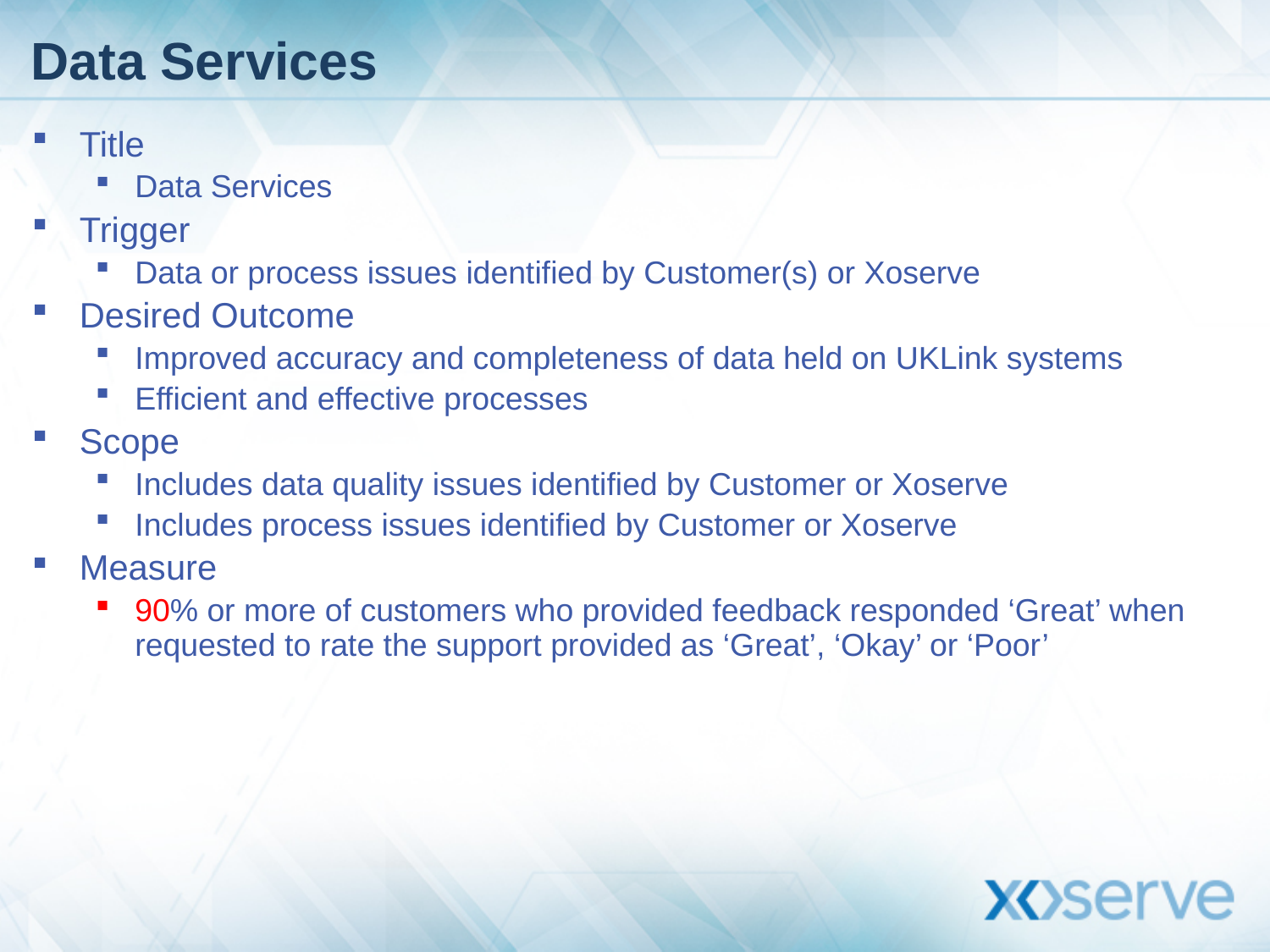

# Data Services
Title
Data Services
Trigger
Data or process issues identified by Customer(s) or Xoserve
Desired Outcome
Improved accuracy and completeness of data held on UKLink systems
Efficient and effective processes
Scope
Includes data quality issues identified by Customer or Xoserve
Includes process issues identified by Customer or Xoserve
Measure
90% or more of customers who provided feedback responded ‘Great’ when requested to rate the support provided as ‘Great’, ‘Okay’ or ‘Poor’